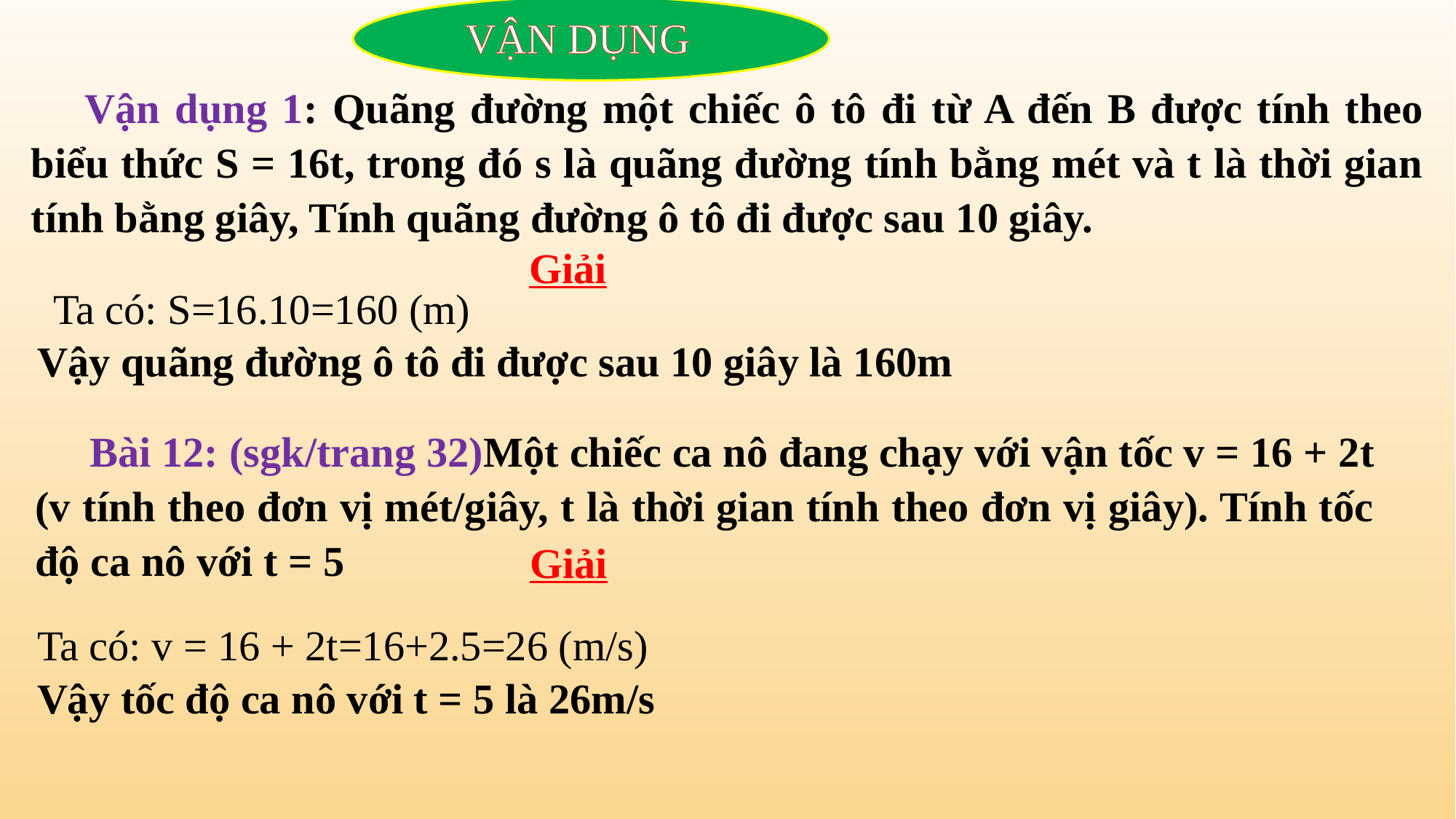

VẬN DỤNG
Vận dụng 1: Quãng đường một chiếc ô tô đi từ A đến B được tính theo biểu thức S = 16t, trong đó s là quãng đường tính bằng mét và t là thời gian tính bằng giây, Tính quãng đường ô tô đi được sau 10 giây.
Giải
Ta có: S=16.10=160 (m)
Vậy quãng đường ô tô đi được sau 10 giây là 160m
Bài 12: (sgk/trang 32)Một chiếc ca nô đang chạy với vận tốc v = 16 + 2t (v tính theo đơn vị mét/giây, t là thời gian tính theo đơn vị giây). Tính tốc độ ca nô với t = 5
Giải
Ta có: v = 16 + 2t=16+2.5=26 (m/s)
Vậy tốc độ ca nô với t = 5 là 26m/s